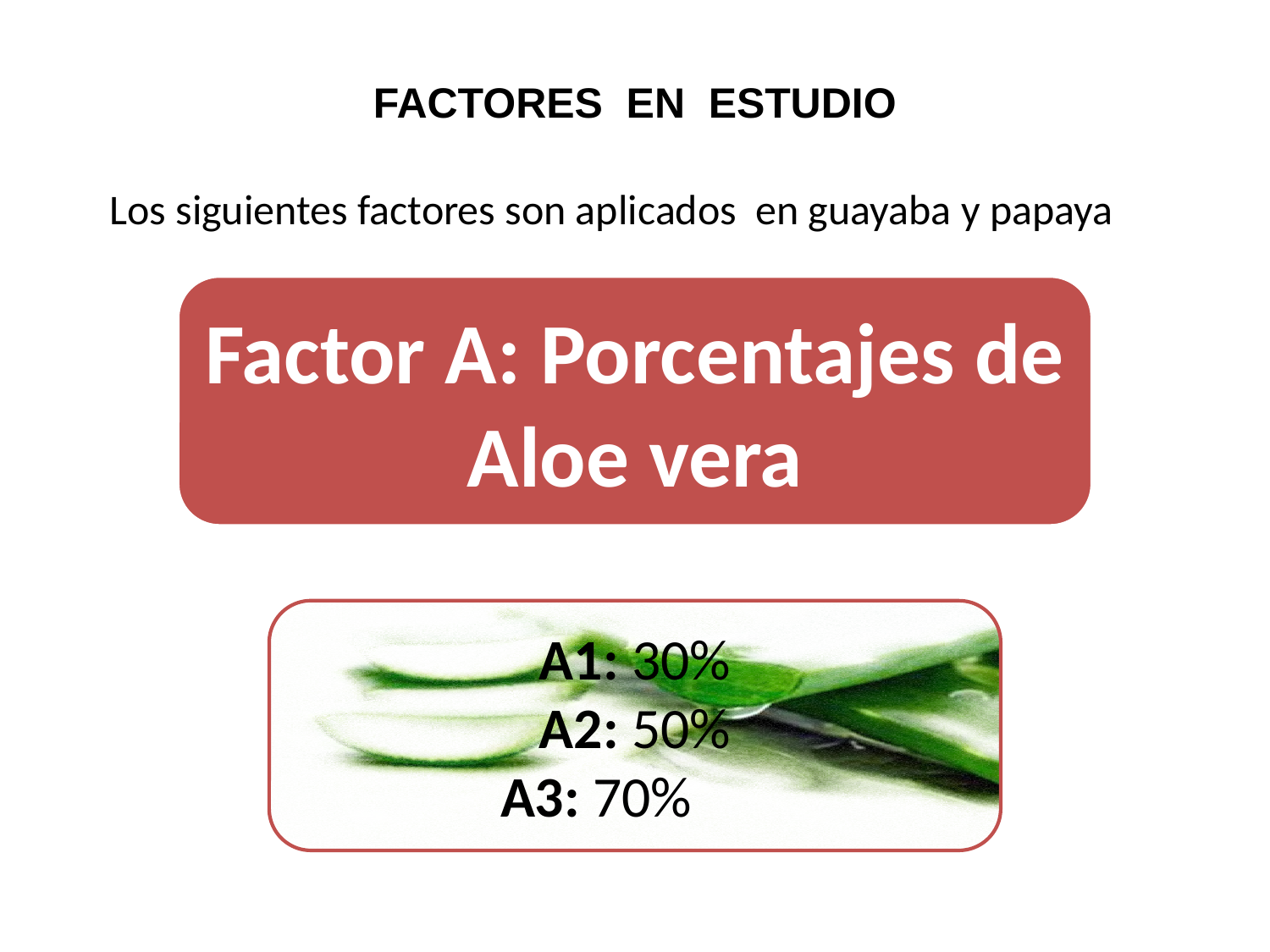

# Factores  en  estudio
Los siguientes factores son aplicados  en guayaba y papaya

Factor A: Porcentajes de Aloe vera
A1: 30%
A2: 50%
A3: 70%